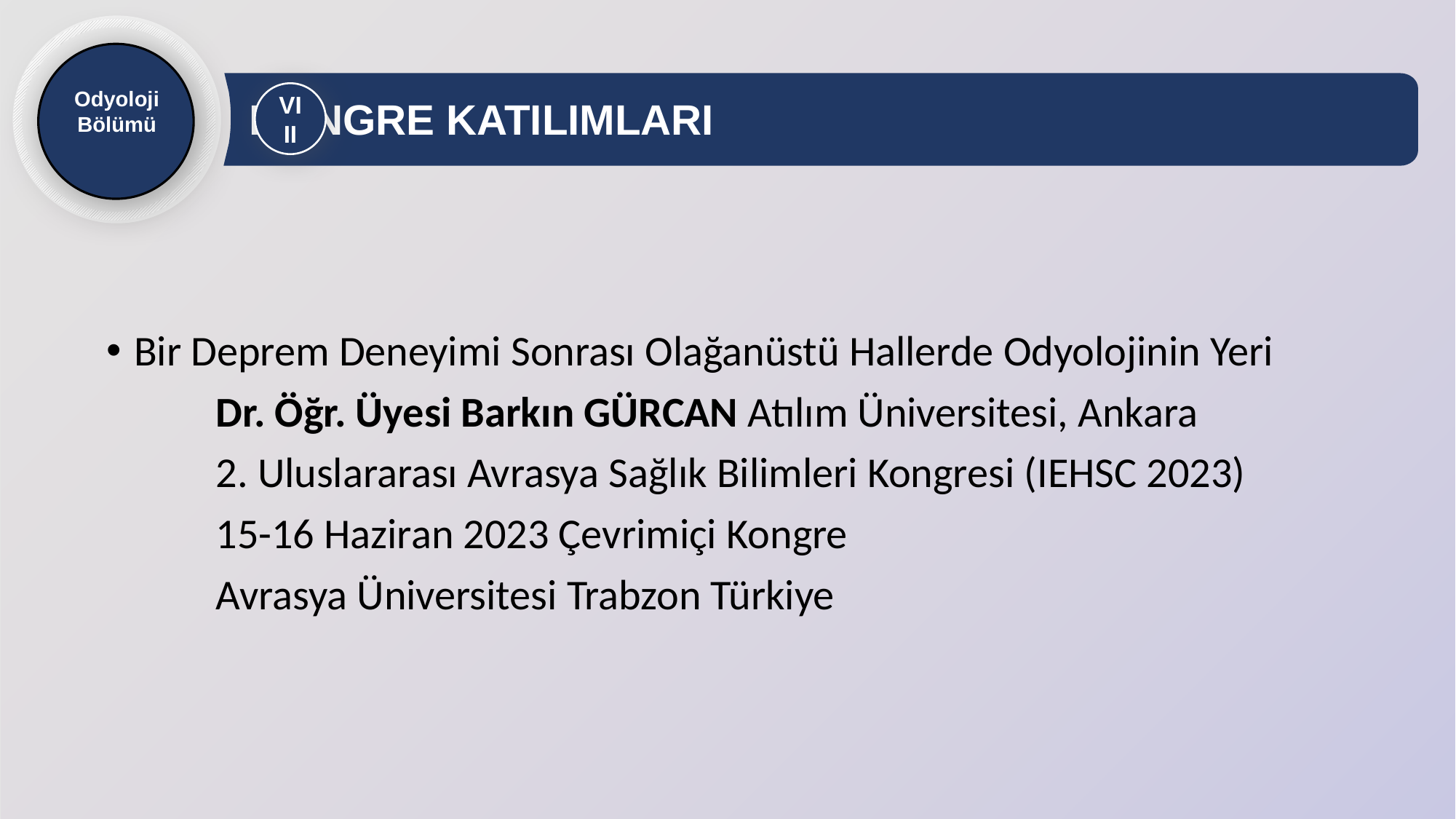

Odyoloji Bölümü

  KONGRE KATILIMLARI
VIII

Bir Deprem Deneyimi Sonrası Olağanüstü Hallerde Odyolojinin Yeri
	Dr. Öğr. Üyesi Barkın GÜRCAN Atılım Üniversitesi, Ankara
	2. Uluslararası Avrasya Sağlık Bilimleri Kongresi (IEHSC 2023)
	15-16 Haziran 2023 Çevrimiçi Kongre
	Avrasya Üniversitesi Trabzon Türkiye